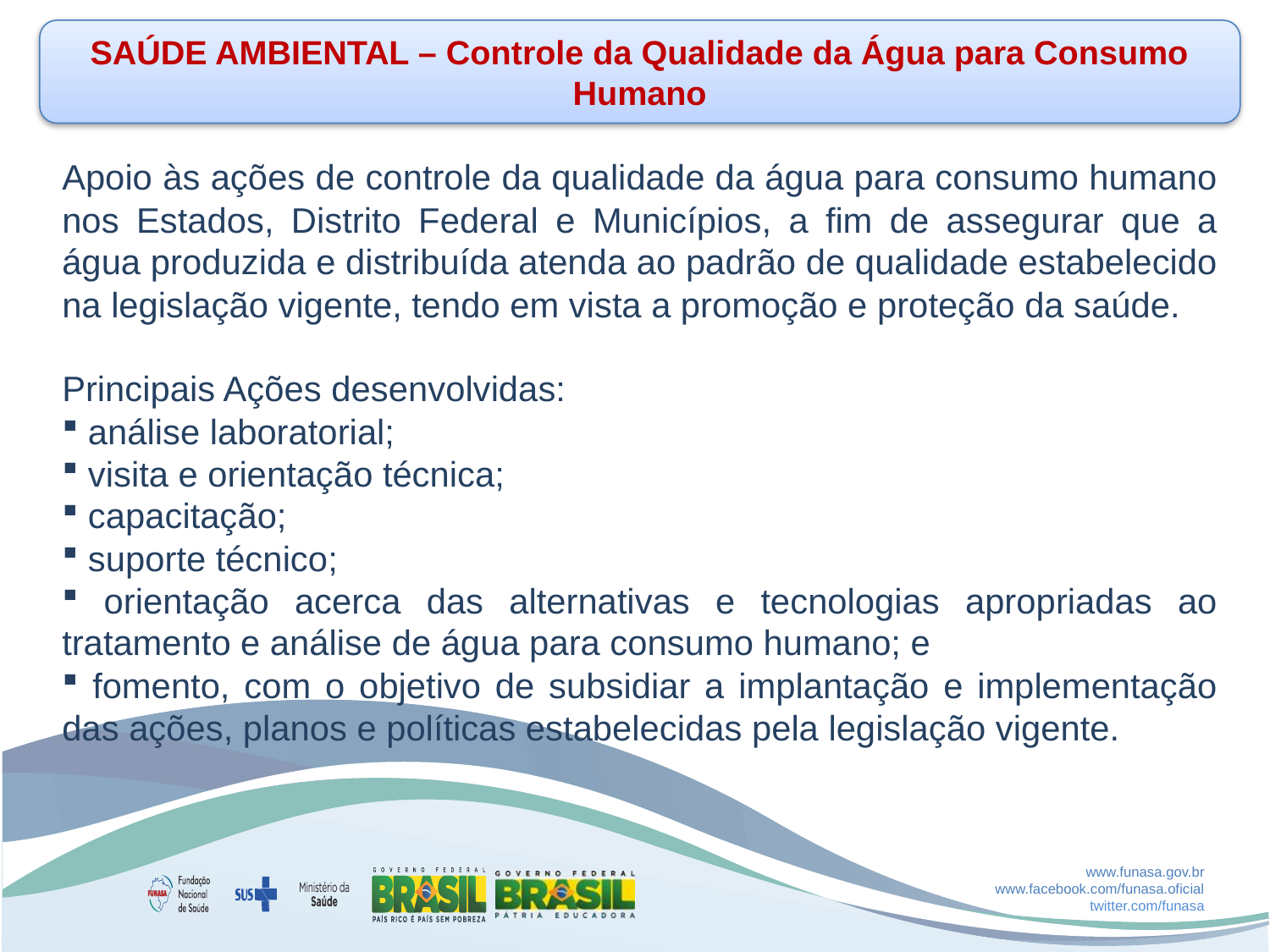

SAÚDE AMBIENTAL – Controle da Qualidade da Água para Consumo Humano
Apoio às ações de controle da qualidade da água para consumo humano nos Estados, Distrito Federal e Municípios, a fim de assegurar que a água produzida e distribuída atenda ao padrão de qualidade estabelecido na legislação vigente, tendo em vista a promoção e proteção da saúde.

Principais Ações desenvolvidas:
 análise laboratorial;
 visita e orientação técnica;
 capacitação;
 suporte técnico;
 orientação acerca das alternativas e tecnologias apropriadas ao tratamento e análise de água para consumo humano; e
 fomento, com o objetivo de subsidiar a implantação e implementação das ações, planos e políticas estabelecidas pela legislação vigente.